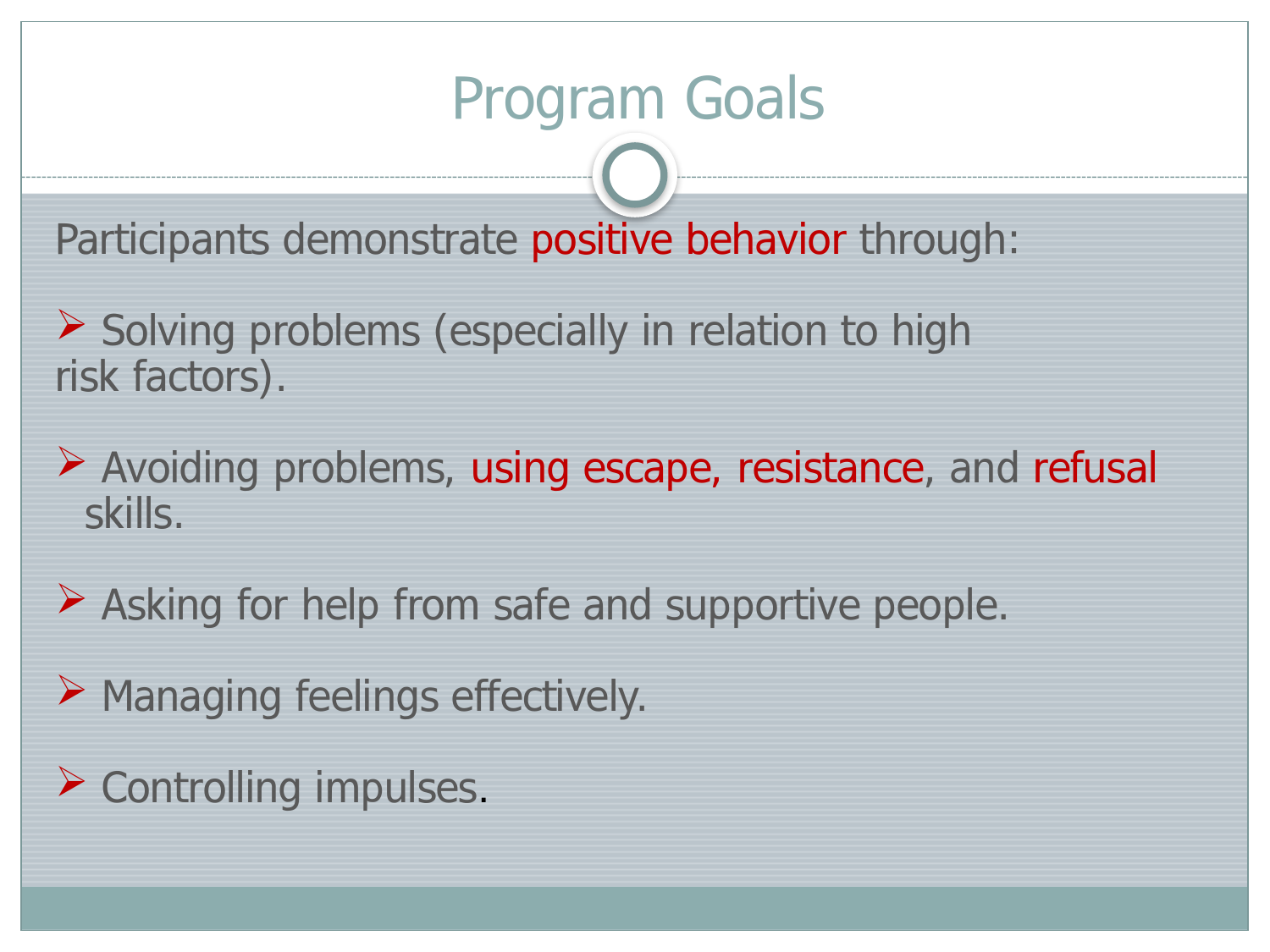

# Program Goals
Participants demonstrate positive behavior through:

 Solving problems (especially in relation to high
risk factors).

 Avoiding problems, using escape, resistance, and refusal skills.

 Asking for help from safe and supportive people.

 Managing feelings effectively.

 Controlling impulses.